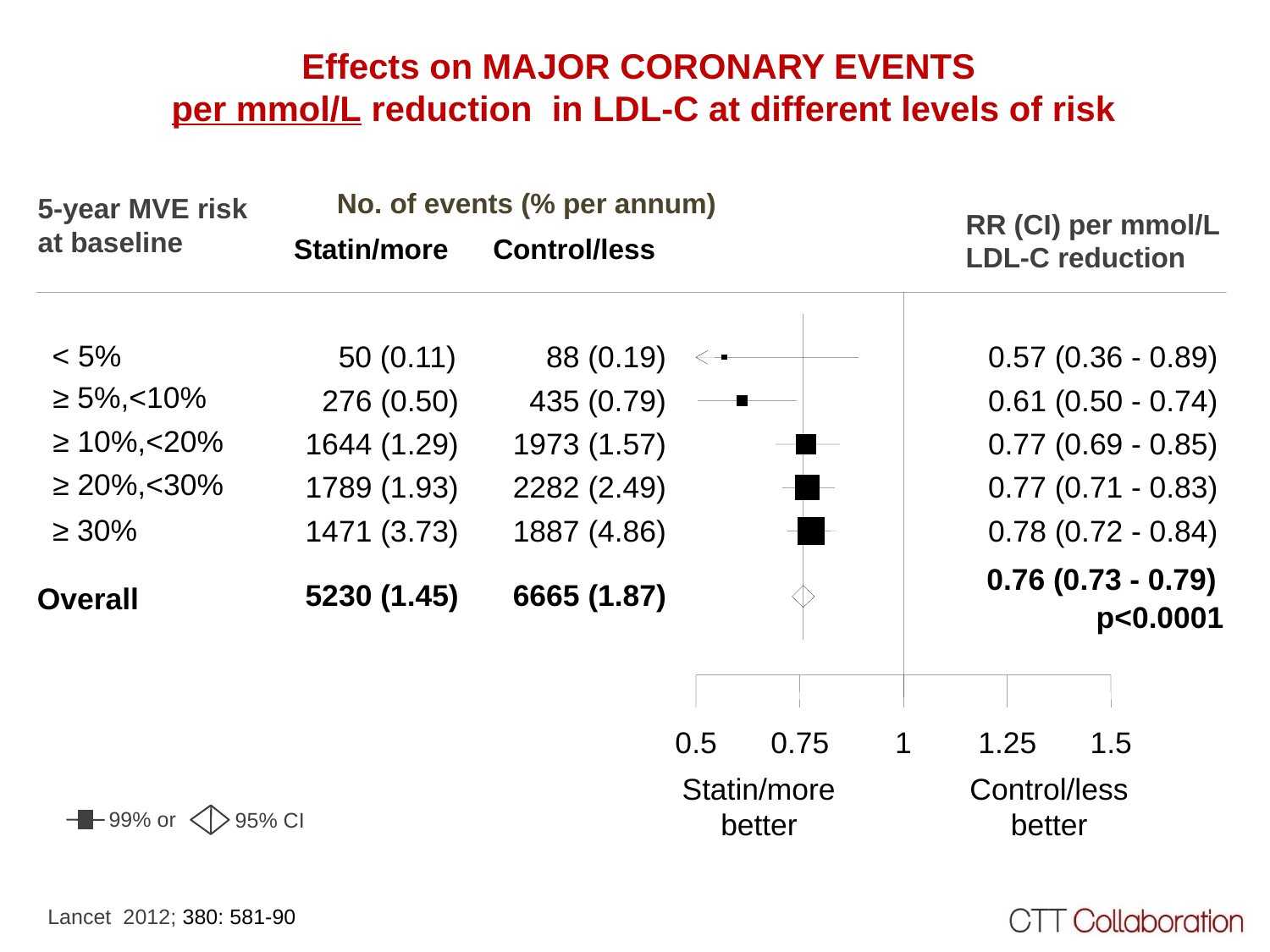

Effects on MAJOR CORONARY EVENTS
per mmol/L reduction  in LDL-C at different levels of risk
No. of events (% per annum)
5-year MVE risk
at baseline
RR (CI) per mmol/L
LDL-C reduction
Statin/more
Control/less

< 5%
   50 (0.11)
   88 (0.19)
0.57 (0.36 - 0.89)

≥ 5%,<10%
  276 (0.50)
  435 (0.79)
0.61 (0.50 - 0.74)

≥ 10%,<20%
 1644 (1.29)
 1973 (1.57)
0.77 (0.69 - 0.85)

≥ 20%,<30%
 1789 (1.93)
 2282 (2.49)
0.77 (0.71 - 0.83)

≥ 30%
 1471 (3.73)
 1887 (4.86)
0.78 (0.72 - 0.84)

0.76 (0.73 - 0.79)
 5230 (1.45)
 6665 (1.87)
Overall

p<0.0001

0.5
0.75
1.25
1.5
1
Statin/more
better
Control/less
better

99% or
95% CI

Lancet  2012; 380: 581-90